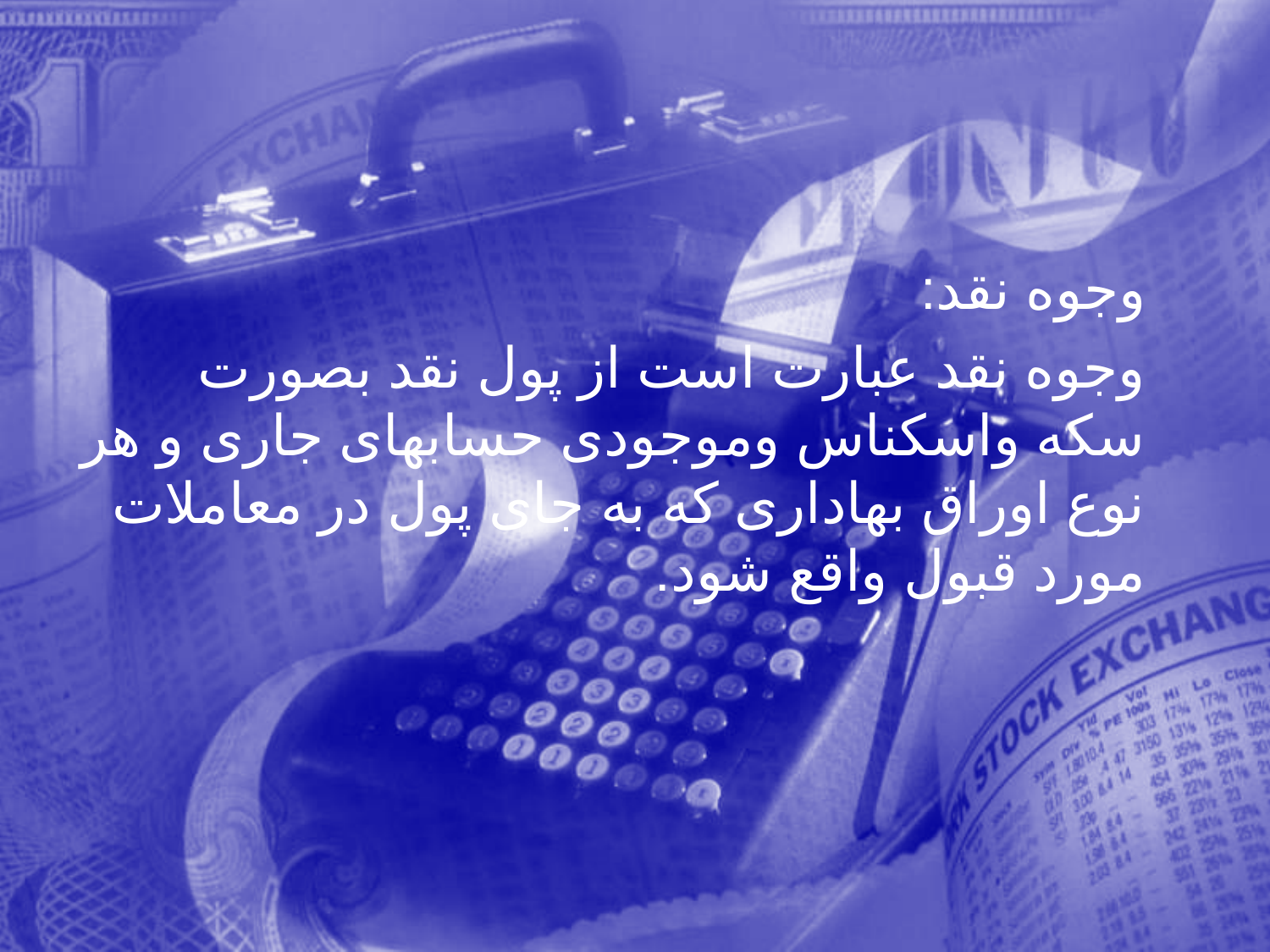

وجوه نقد:
   وجوه نقد عبارت است از پول نقد بصورت  سكه واسكناس وموجودی حسابهای جاری و هر نوع اوراق بهاداری كه به جای پول در معاملات مورد قبول واقع شود.
39